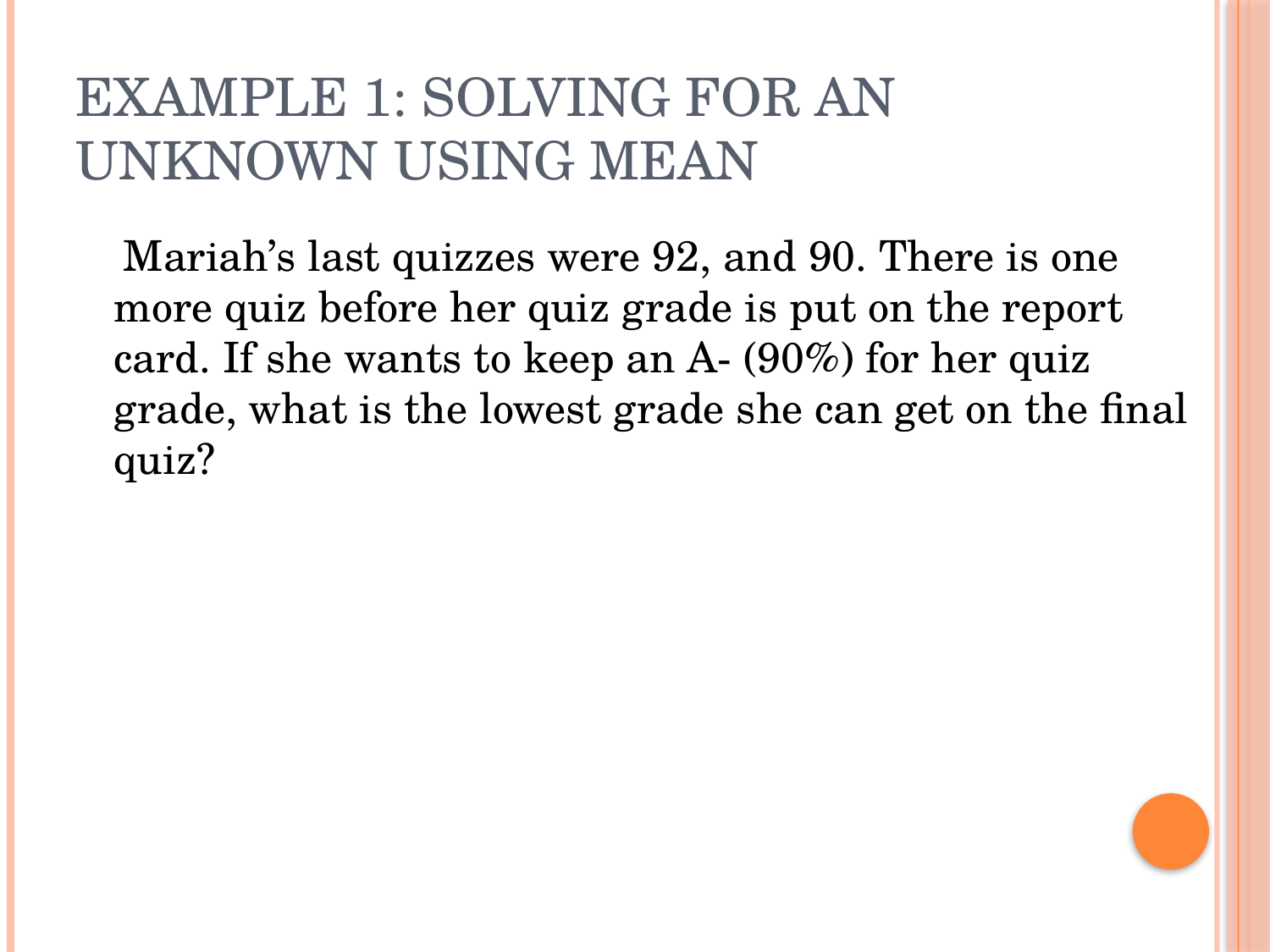

# Example 1: Solving for an unknown Using Mean
    Mariah’s last quizzes were 92, and 90. There is one more quiz before her quiz grade is put on the report card. If she wants to keep an A- (90%) for her quiz grade, what is the lowest grade she can get on the final quiz?